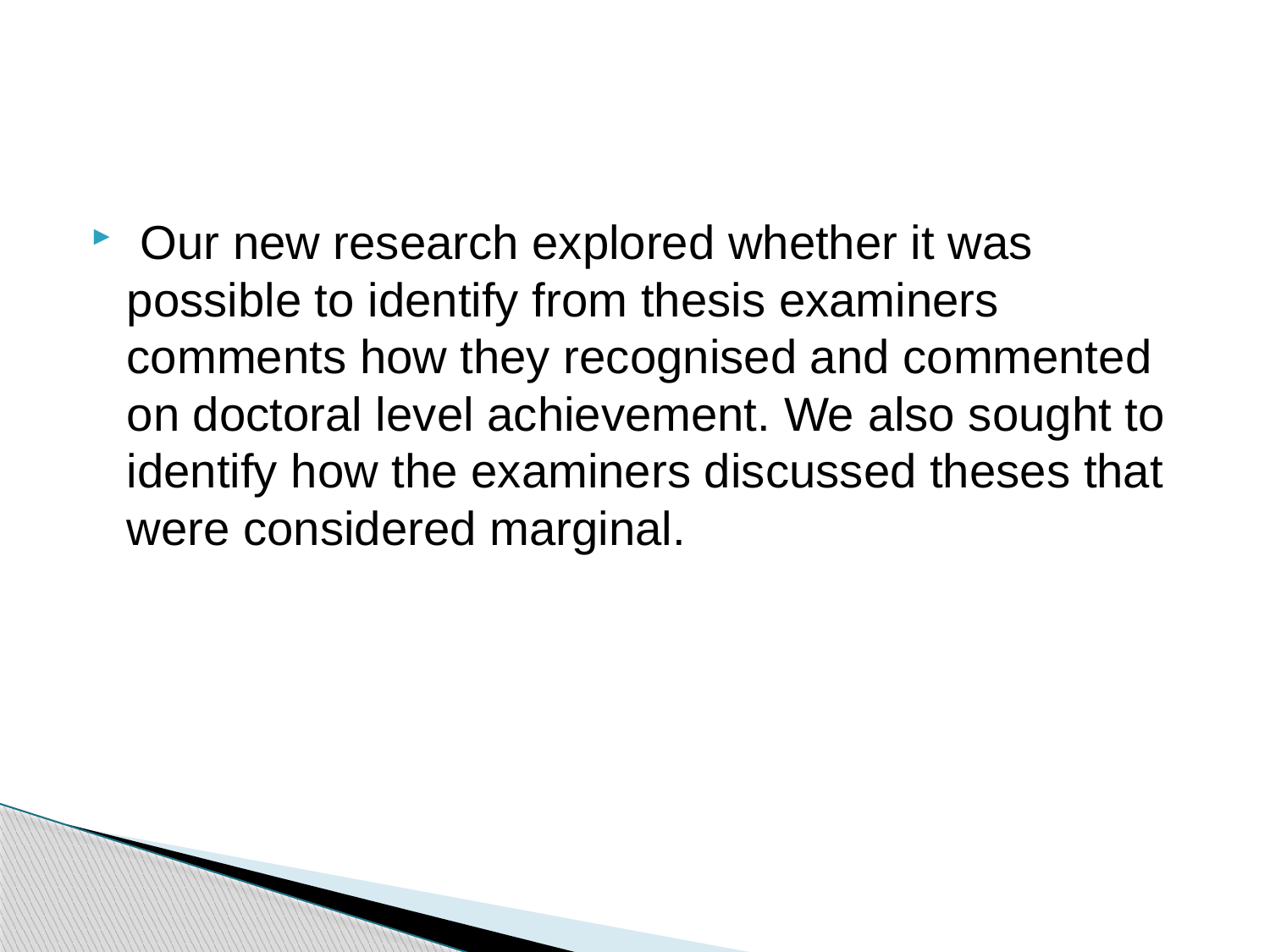

#
 Our new research explored whether it was possible to identify from thesis examiners comments how they recognised and commented on doctoral level achievement. We also sought to identify how the examiners discussed theses that were considered marginal.